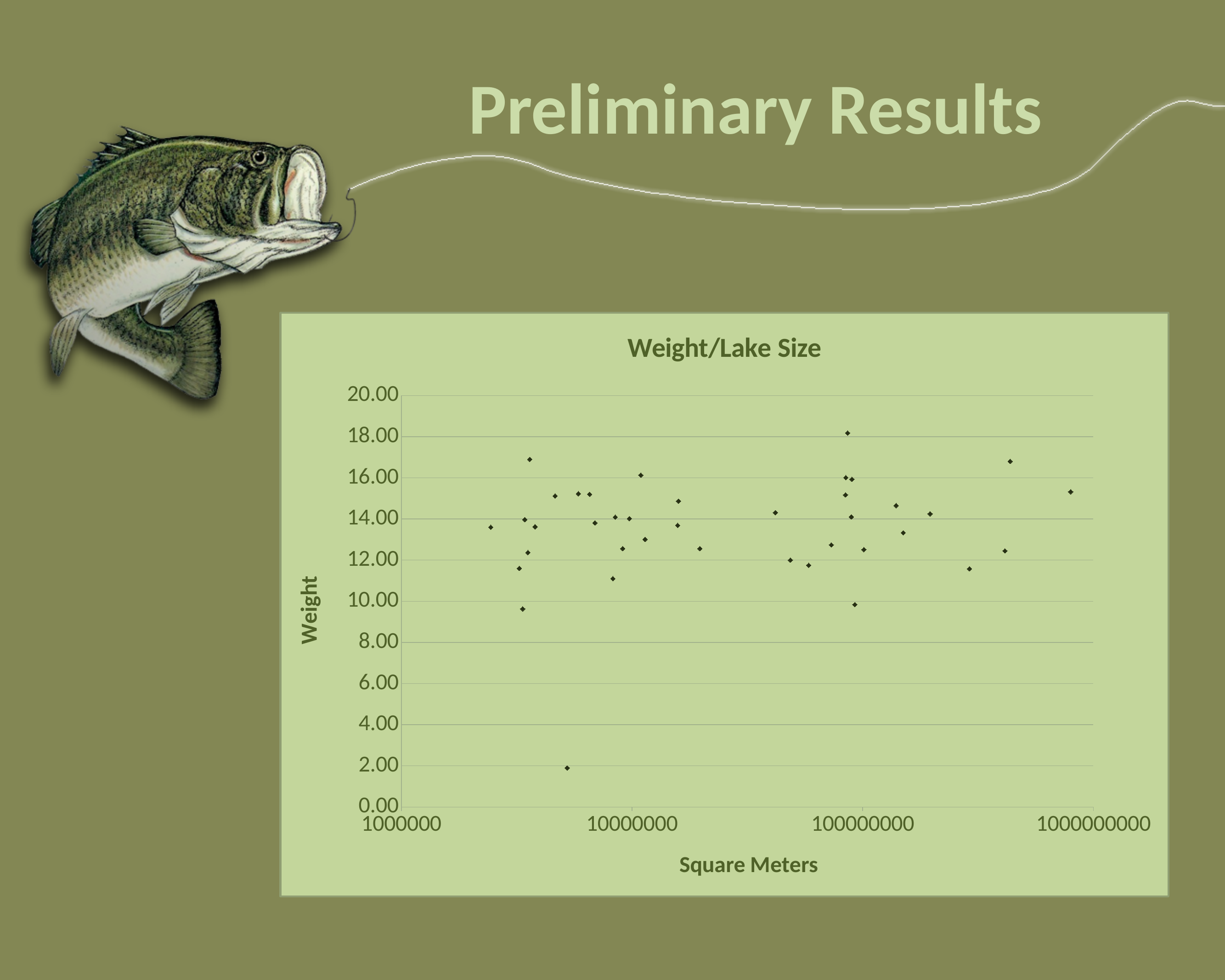

# Preliminary Results

### Chart: Weight/Lake Size

| Category |  |  |
|---|---|---|